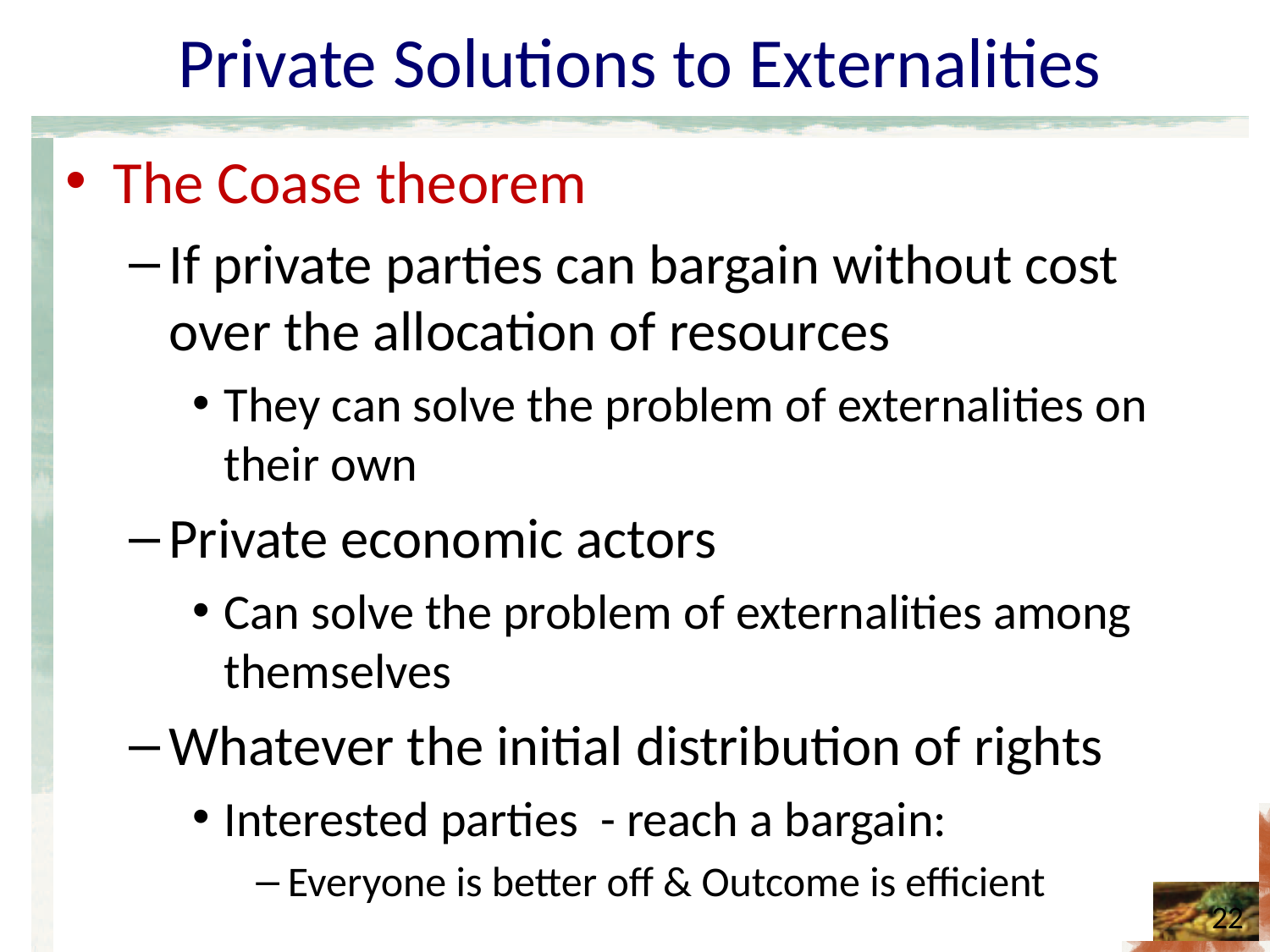

# Private Solutions to Externalities
The Coase theorem
If private parties can bargain without cost over the allocation of resources
They can solve the problem of externalities on their own
Private economic actors
Can solve the problem of externalities among themselves
Whatever the initial distribution of rights
Interested parties  - reach a bargain:
Everyone is better off & Outcome is efficient
22